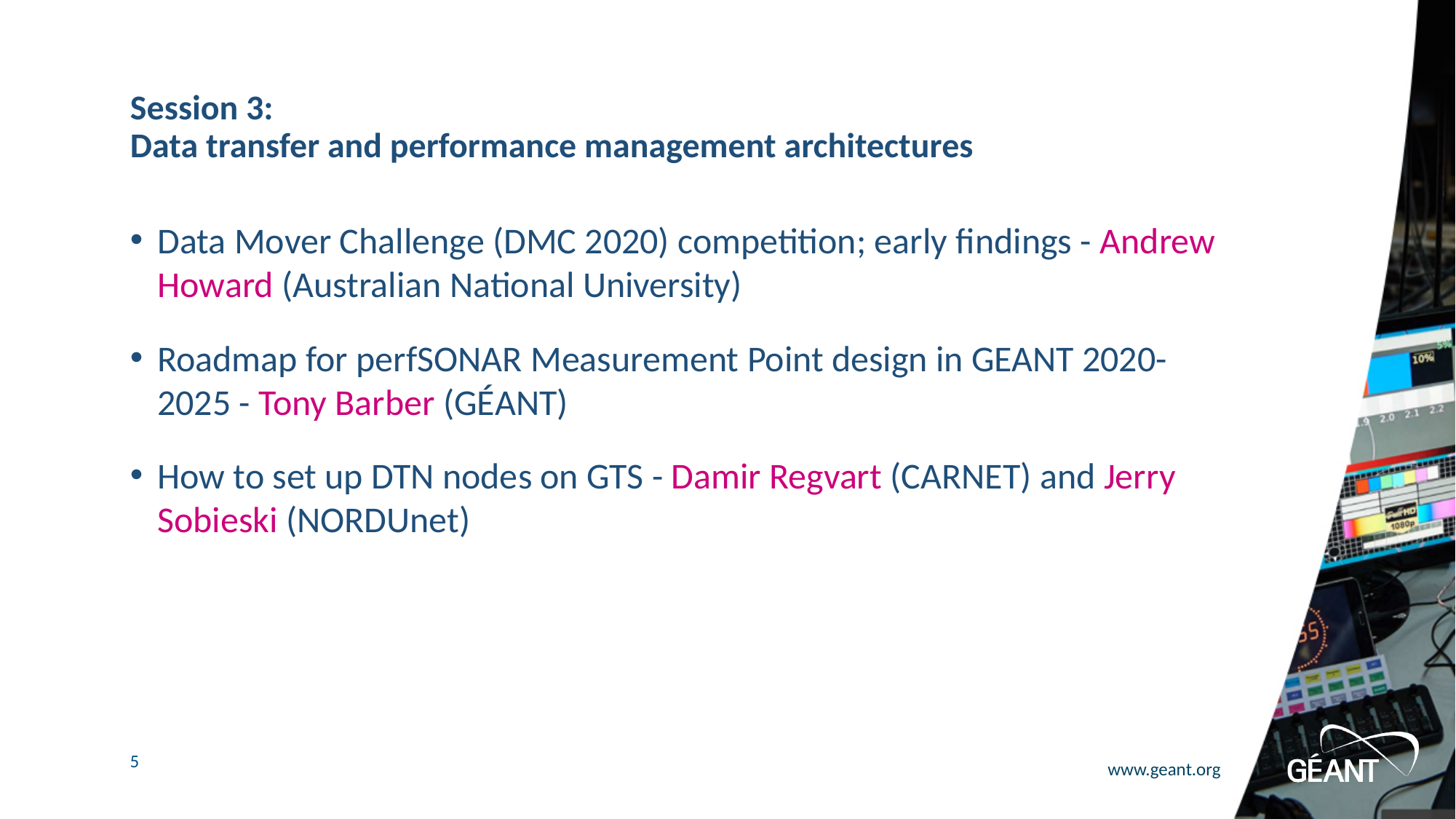

# Session 3: Data transfer and performance management architectures
Data Mover Challenge (DMC 2020) competition; early findings - Andrew Howard (Australian National University)
Roadmap for perfSONAR Measurement Point design in GEANT 2020-2025 - Tony Barber (GÉANT)
How to set up DTN nodes on GTS - Damir Regvart (CARNET) and Jerry Sobieski (NORDUnet)